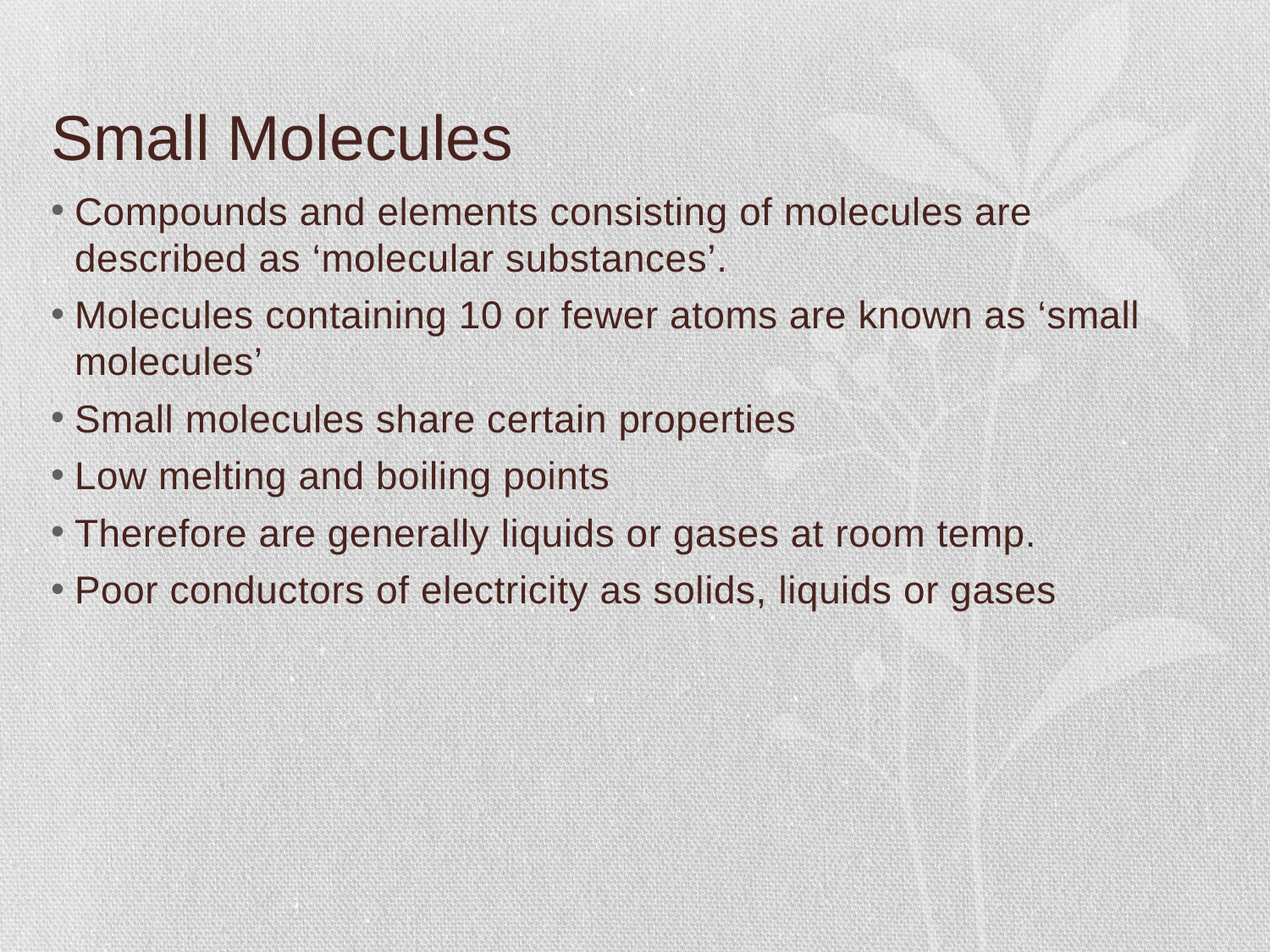

# Small Molecules
Compounds and elements consisting of molecules are described as ‘molecular substances’.
Molecules containing 10 or fewer atoms are known as ‘small molecules’
Small molecules share certain properties
Low melting and boiling points
Therefore are generally liquids or gases at room temp.
Poor conductors of electricity as solids, liquids or gases